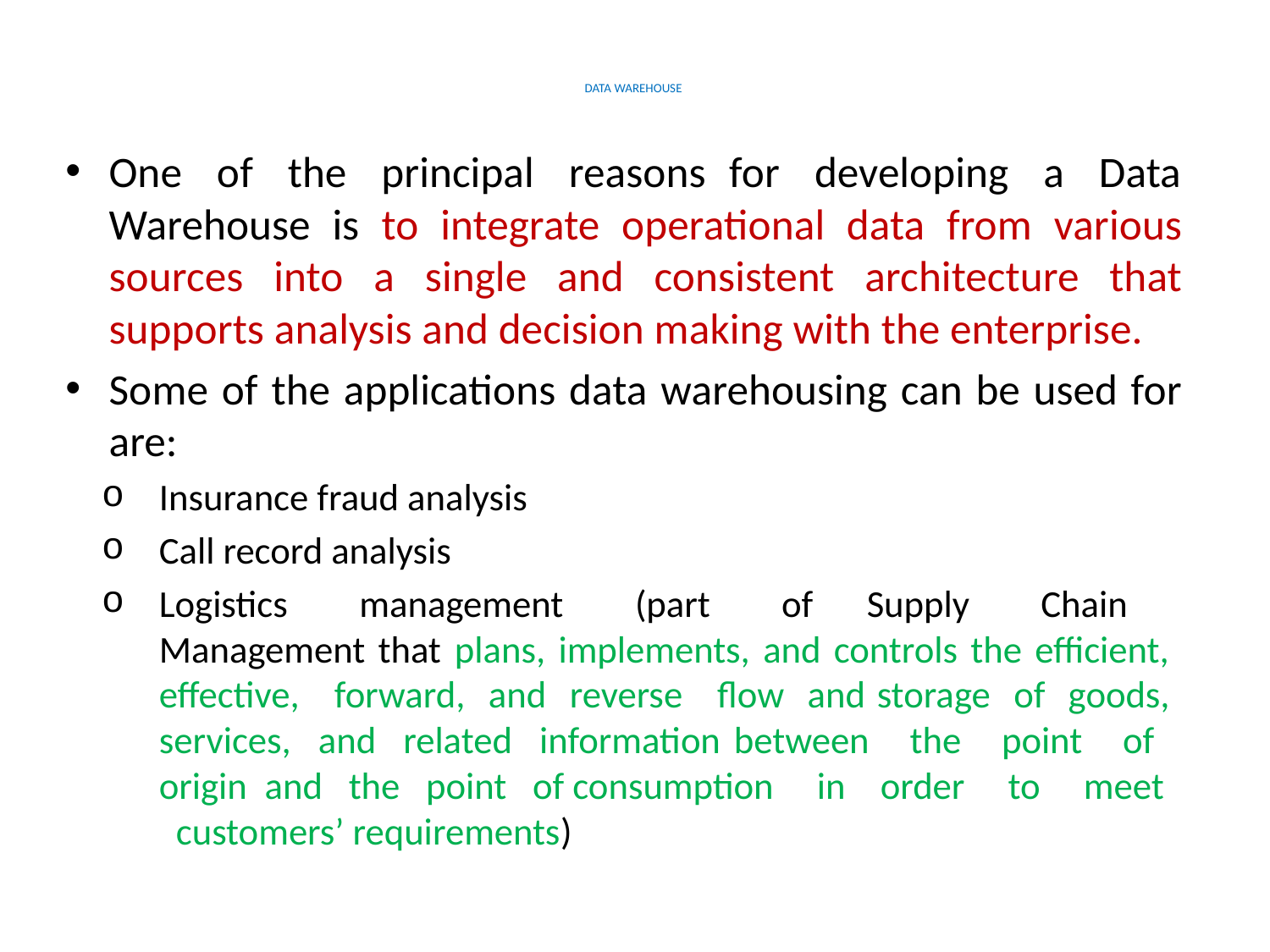

# DATA WAREHOUSE
One   of   the   principal   reasons  for   developing   a   Data Warehouse  is  to  integrate  operational  data  from  various sources into a single and consistent architecture that supports analysis and decision making with the enterprise.
Some of the applications data warehousing can be used for are:
Insurance fraud analysis
Call record analysis
Logistics    management    (part    of   Supply    Chain    Management that plans, implements, and controls the efficient,  effective,   forward,  and  reverse   flow  and storage  of  goods,  services,  and  related  information between   the   point   of   origin  and   the   point   of consumption     in    order     to     meet     customers’ requirements)